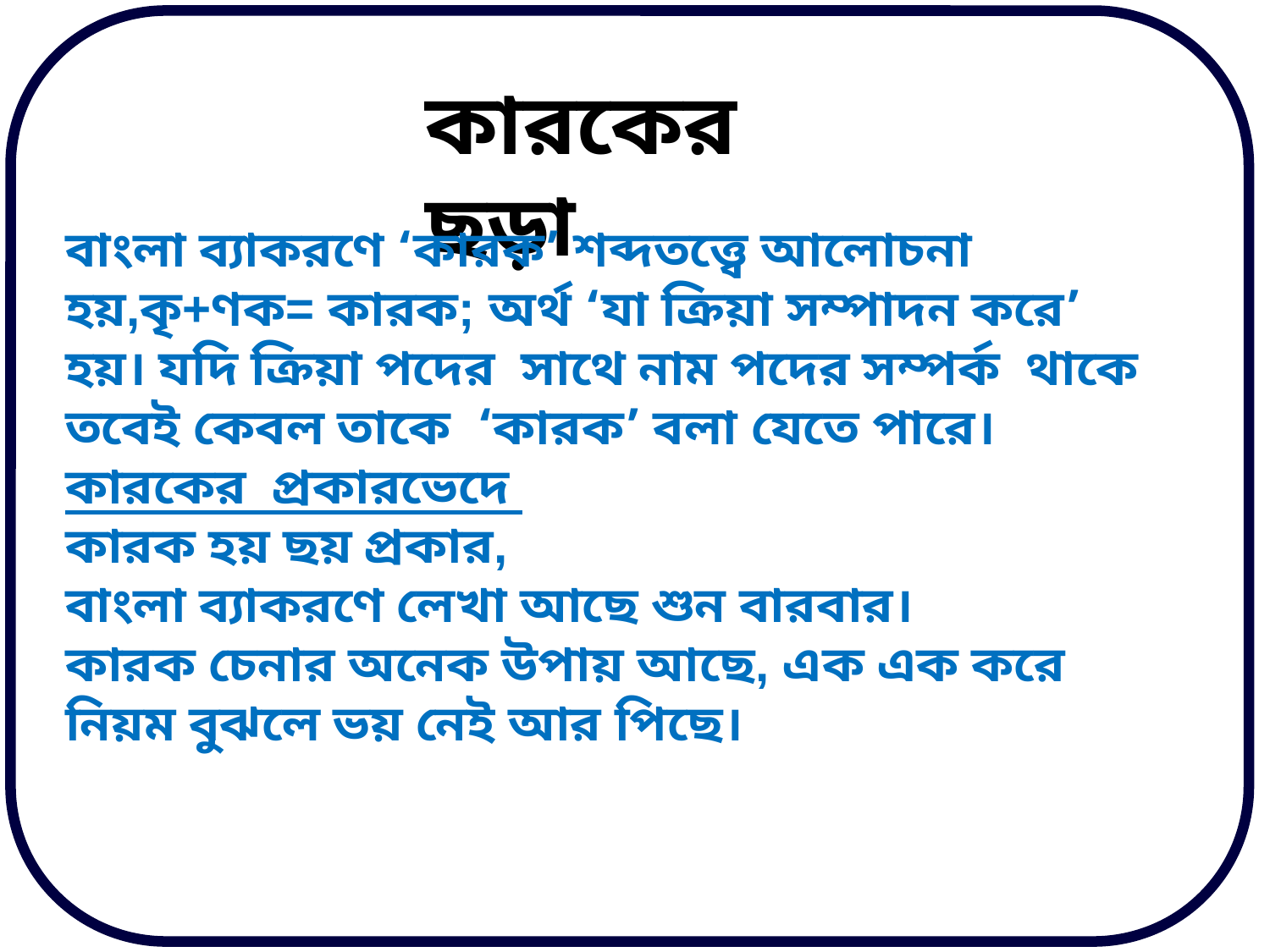

কারকের ছড়া
বাংলা ব্যাকরণে ‘কারক’ শব্দতত্ত্বে আলোচনা হয়,কৃ+ণক= কারক; অর্থ ‘যা ক্রিয়া সম্পাদন করে’ হয়। যদি ক্রিয়া পদের  সাথে নাম পদের সম্পর্ক  থাকে তবেই কেবল তাকে  ‘কারক’ বলা যেতে পারে।
কারকের  প্রকারভেদে
কারক হয় ছয় প্রকার,
বাংলা ব্যাকরণে লেখা আছে শুন বারবার।
কারক চেনার অনেক উপায় আছে, এক এক করে নিয়ম বুঝলে ভয় নেই আর পিছে।